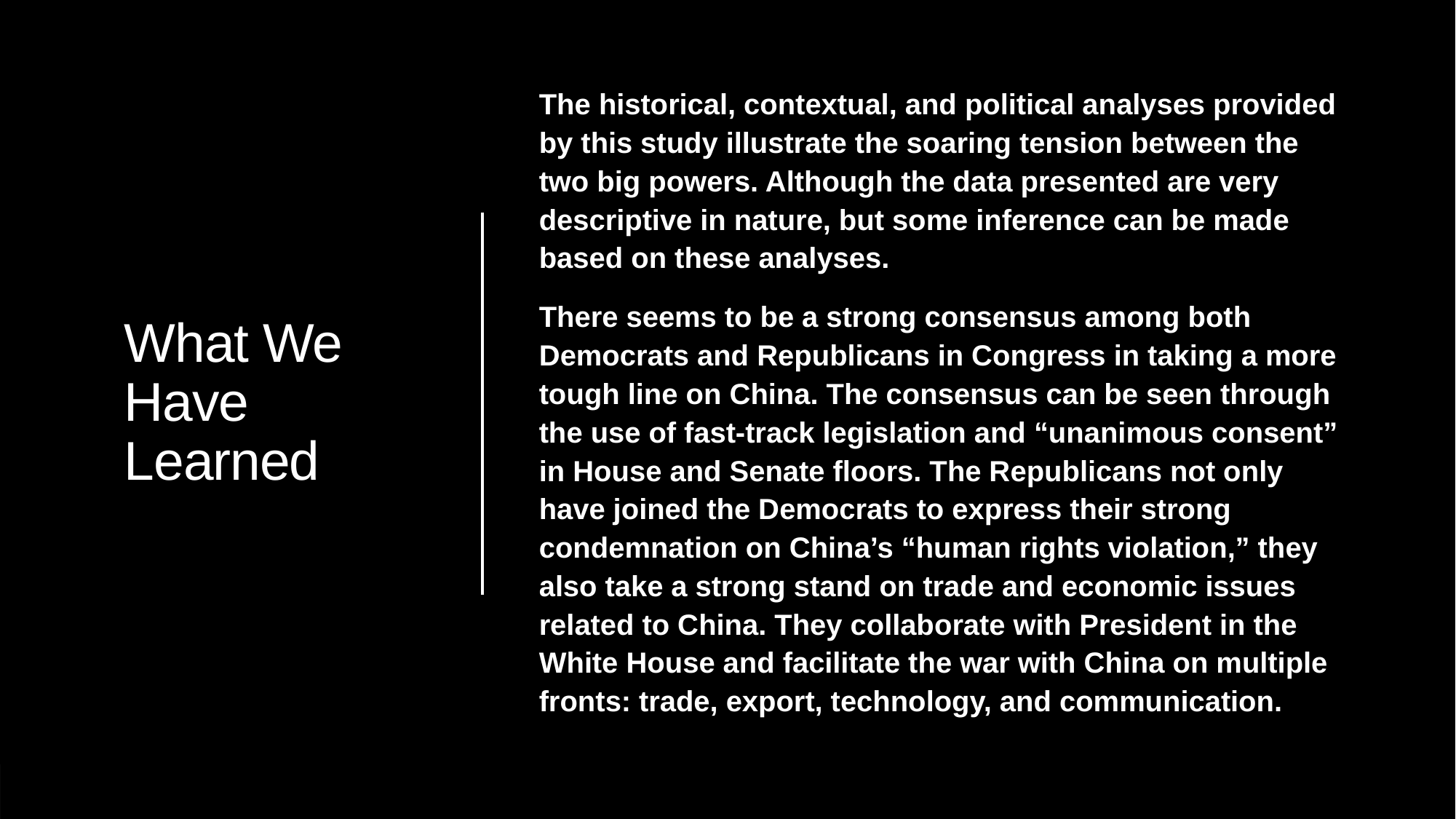

# What We Have Learned
The historical, contextual, and political analyses provided by this study illustrate the soaring tension between the two big powers. Although the data presented are very descriptive in nature, but some inference can be made based on these analyses.
There seems to be a strong consensus among both Democrats and Republicans in Congress in taking a more tough line on China. The consensus can be seen through the use of fast-track legislation and “unanimous consent” in House and Senate floors. The Republicans not only have joined the Democrats to express their strong condemnation on China’s “human rights violation,” they also take a strong stand on trade and economic issues related to China. They collaborate with President in the White House and facilitate the war with China on multiple fronts: trade, export, technology, and communication.